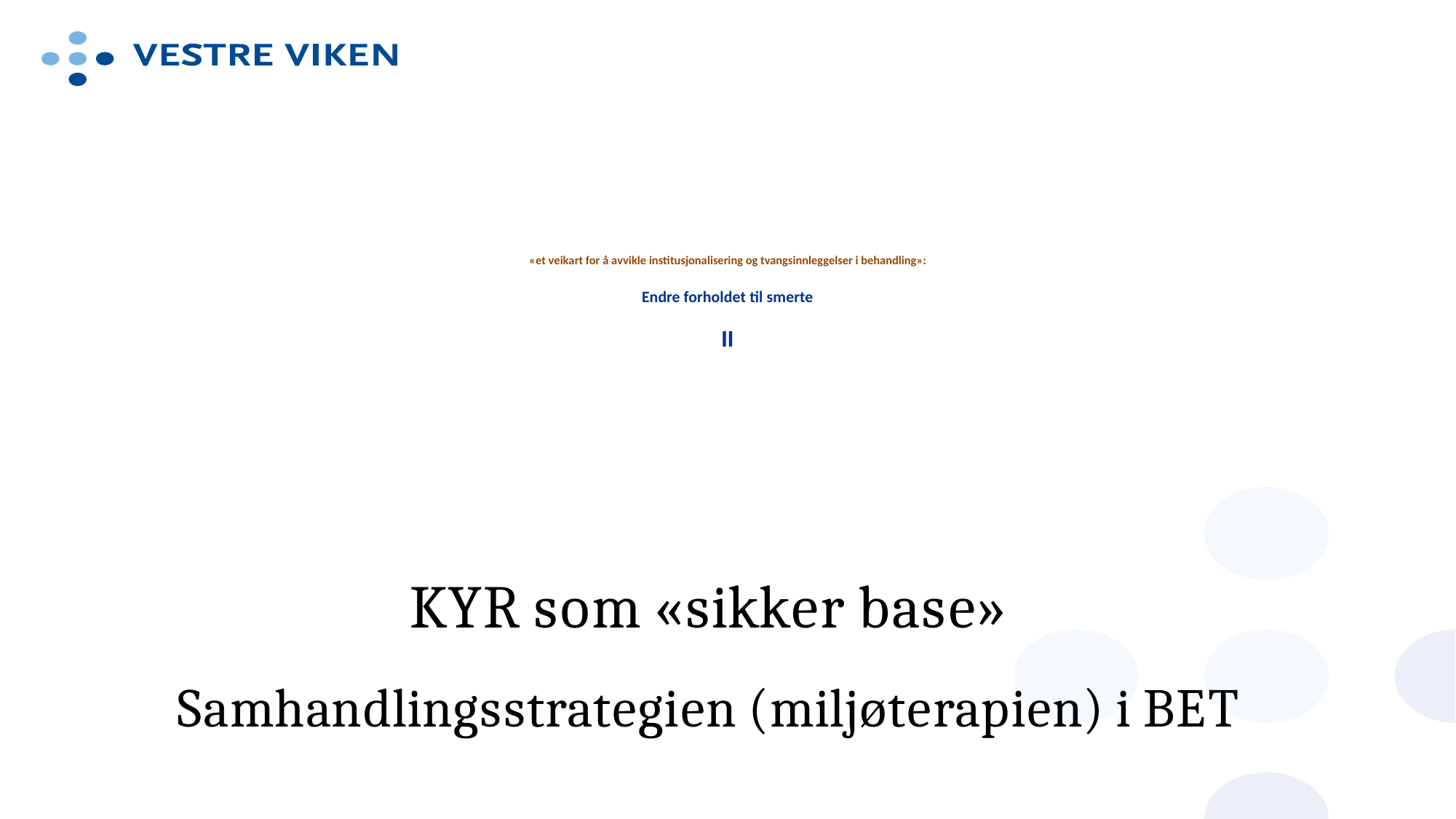

# «et veikart for å avvikle institusjonalisering og tvangsinnleggelser i behandling»: Endre forholdet til smerte II
KYR som «sikker base»

Samhandlingsstrategien (miljøterapien) i BET